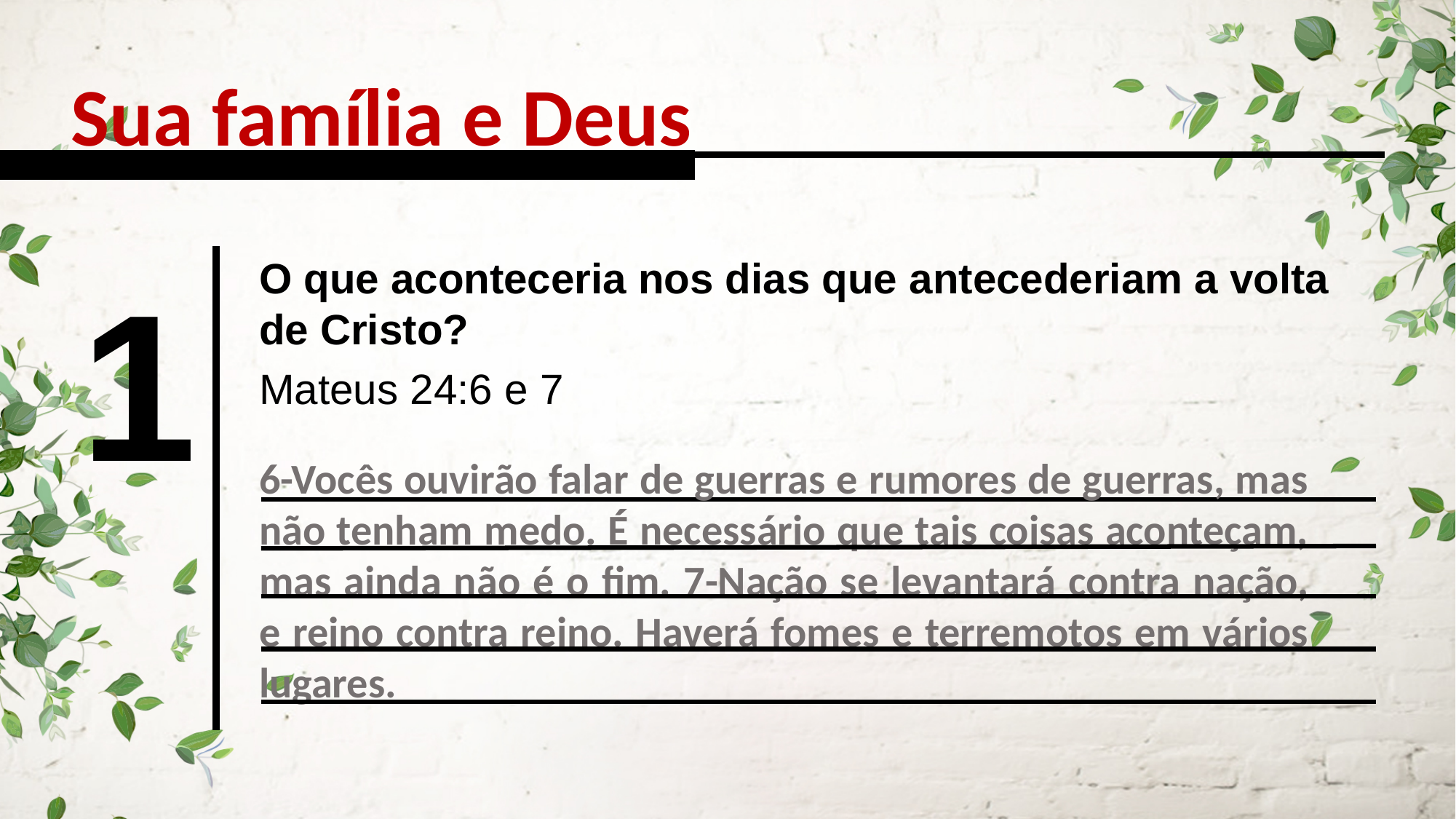

Sua família e Deus

1
O que aconteceria nos dias que antecederiam a volta de Cristo?
Mateus 24:6 e 7
6-Vocês ouvirão falar de guerras e rumores de guerras, mas não tenham medo. É necessário que tais coisas aconteçam, mas ainda não é o fim. 7-Nação se levantará contra nação, e reino contra reino. Haverá fomes e terremotos em vários lugares.